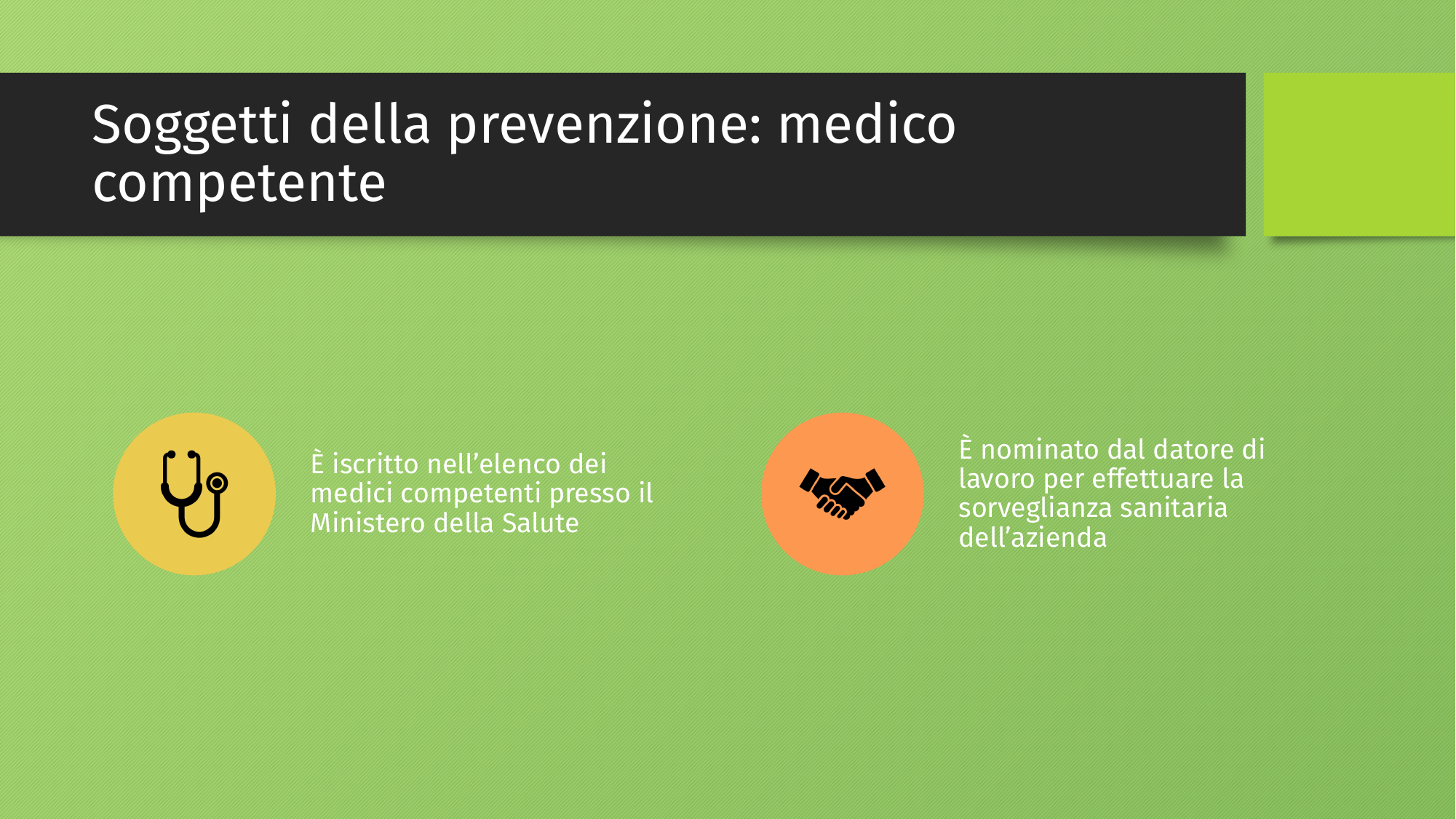

# Soggetti della prevenzione: medico competente
È iscritto nell’elenco dei medici competenti presso il Ministero della Salute
È nominato dal datore di lavoro per effettuare la sorveglianza sanitaria dell’azienda